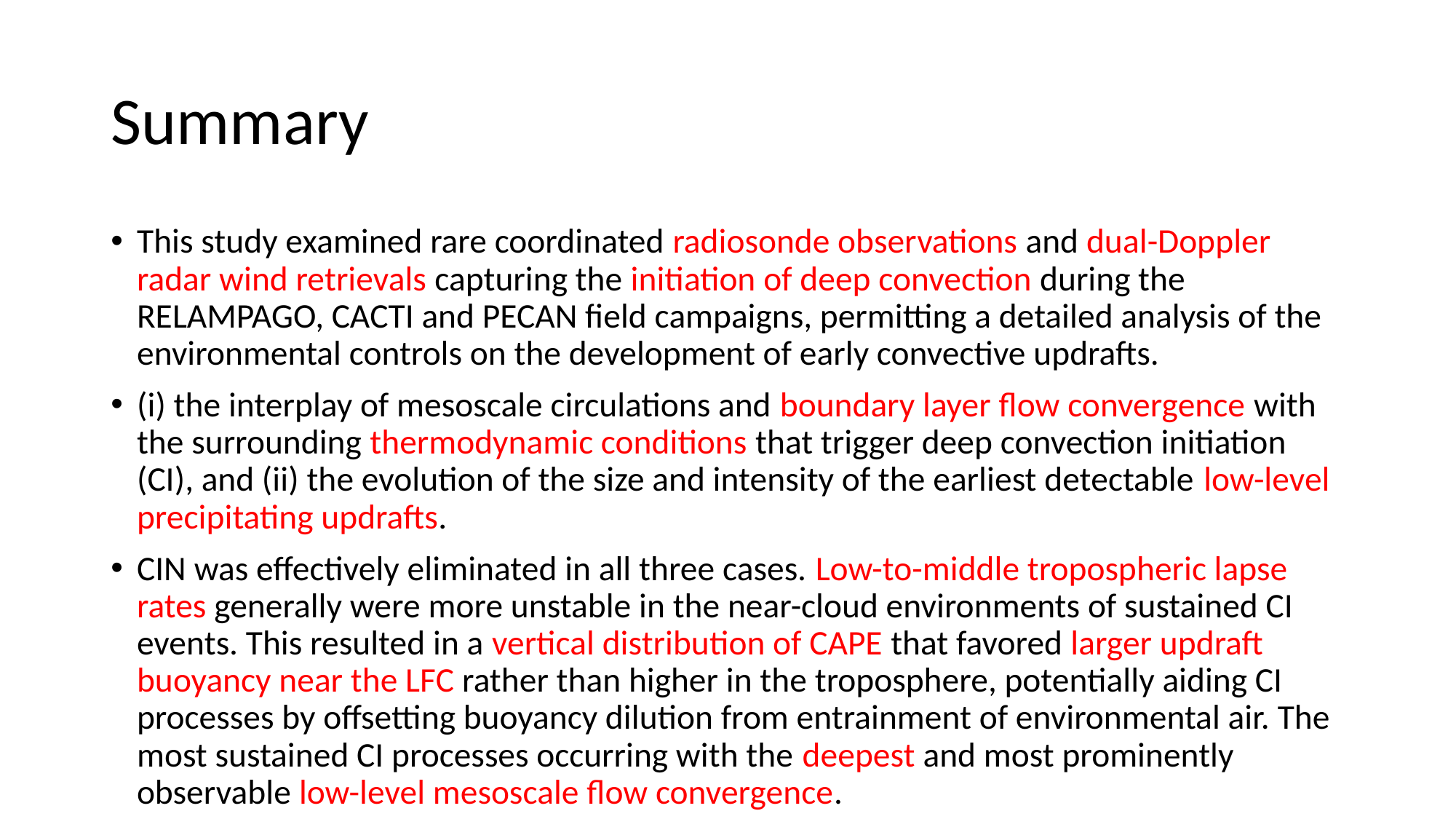

# Summary
This study examined rare coordinated radiosonde observations and dual-Doppler radar wind retrievals capturing the initiation of deep convection during the RELAMPAGO, CACTI and PECAN field campaigns, permitting a detailed analysis of the environmental controls on the development of early convective updrafts.
(i) the interplay of mesoscale circulations and boundary layer flow convergence with the surrounding thermodynamic conditions that trigger deep convection initiation (CI), and (ii) the evolution of the size and intensity of the earliest detectable low-level precipitating updrafts.
CIN was effectively eliminated in all three cases. Low-to-middle tropospheric lapse rates generally were more unstable in the near-cloud environments of sustained CI events. This resulted in a vertical distribution of CAPE that favored larger updraft buoyancy near the LFC rather than higher in the troposphere, potentially aiding CI processes by offsetting buoyancy dilution from entrainment of environmental air. The most sustained CI processes occurring with the deepest and most prominently observable low-level mesoscale flow convergence.